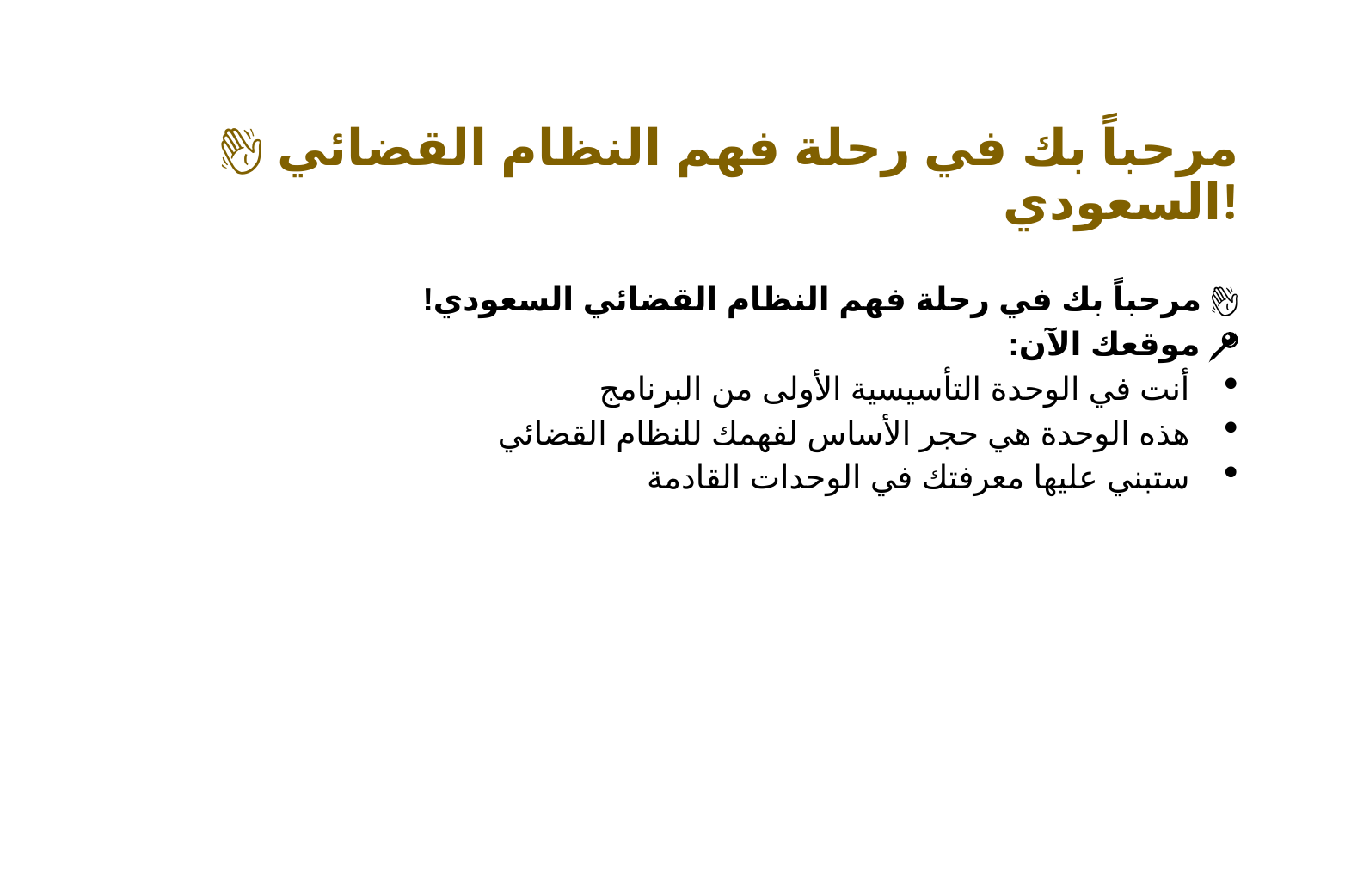

# 👋 مرحباً بك في رحلة فهم النظام القضائي السعودي!
👋 مرحباً بك في رحلة فهم النظام القضائي السعودي!
📍 موقعك الآن:
أنت في الوحدة التأسيسية الأولى من البرنامج
هذه الوحدة هي حجر الأساس لفهمك للنظام القضائي
ستبني عليها معرفتك في الوحدات القادمة